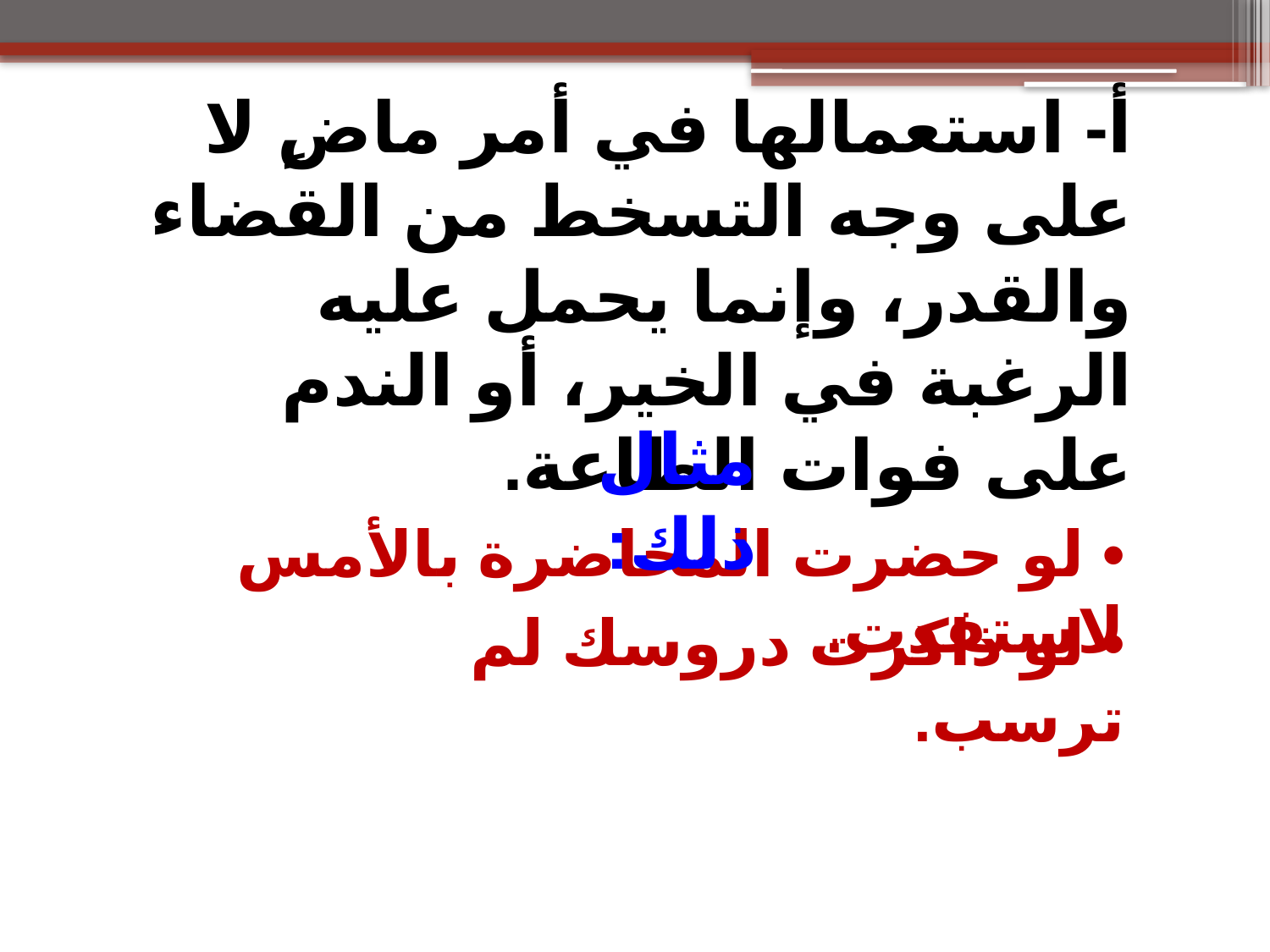

أ- استعمالها في أمر ماضٍ لا على وجه التسخط من القضاء والقدر، وإنما يحمل عليه الرغبة في الخير، أو الندم على فوات الطاعة.
مثال ذلك:
• لو حضرت المحاضرة بالأمس لاستفدت.
• لو ذاكرت دروسك لم ترسب.